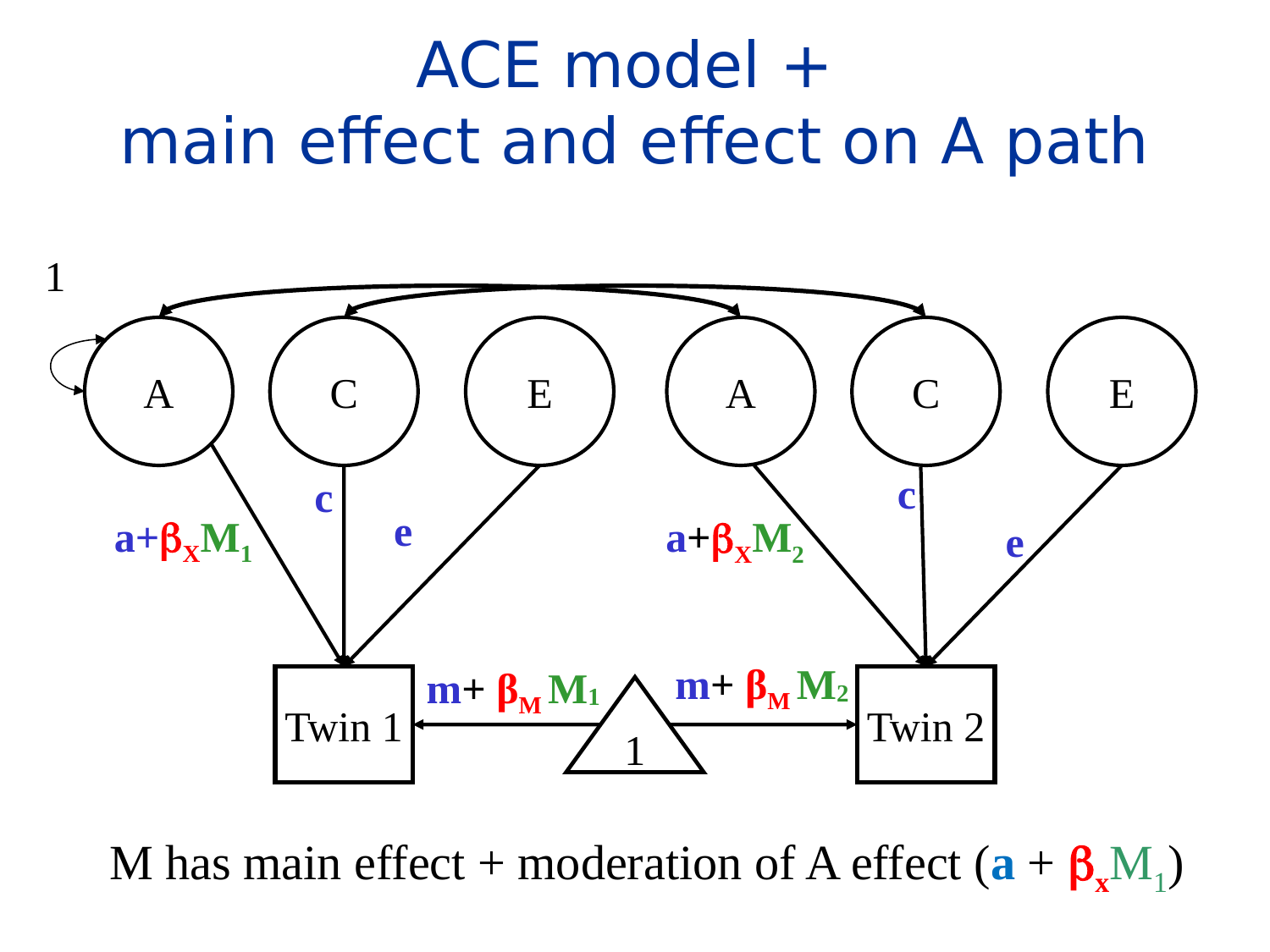

# ACE model + main effect and effect on A path
1
A
C
E
A
C
E
c
c
e
a+βXM1
a+βXM2
e
m+ βM M2
m+ βM M1
Twin 1
Twin 1
Twin 2
Twin 2
1
M has main effect + moderation of A effect (a + βxM1)